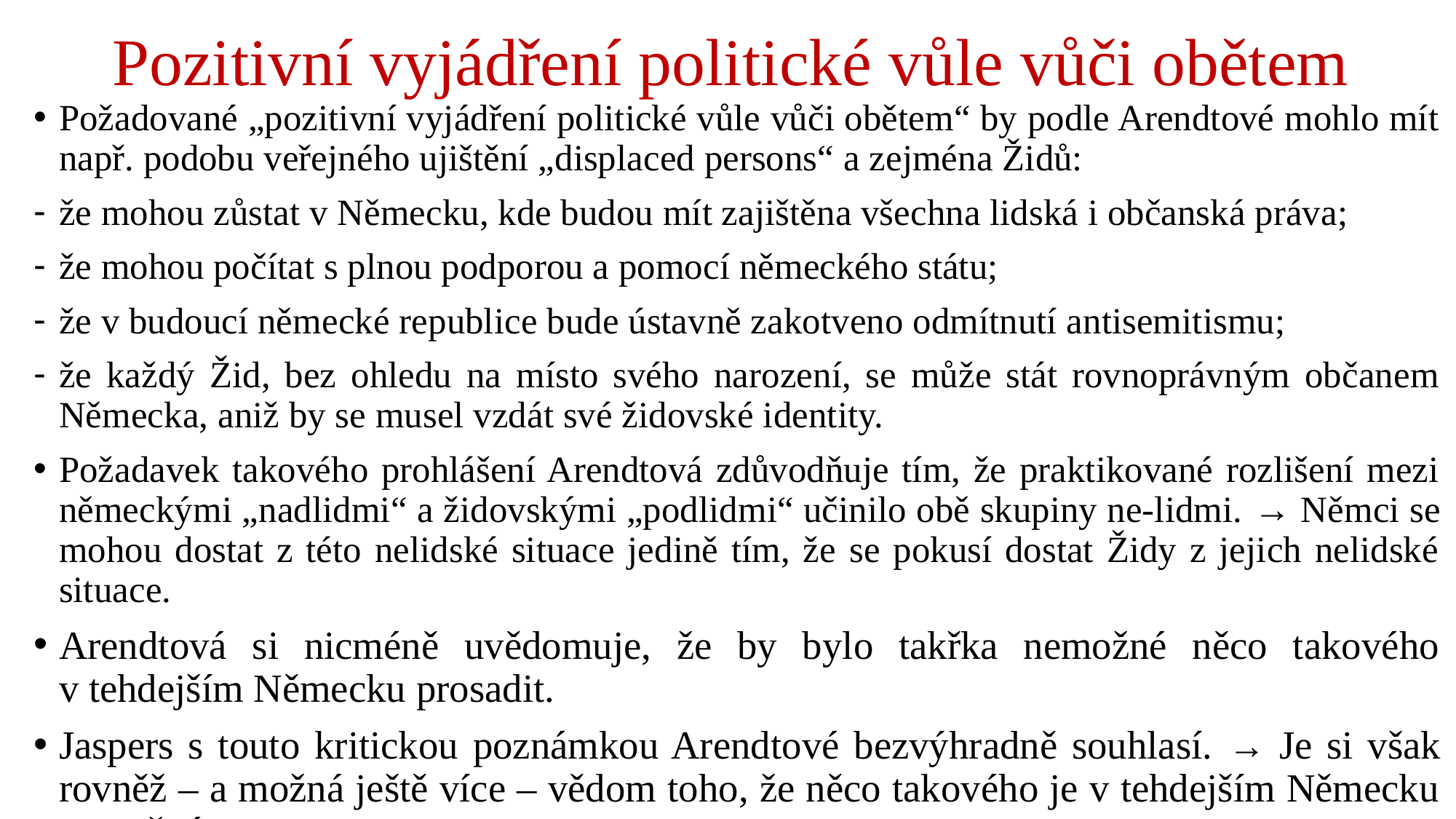

# Pozitivní vyjádření politické vůle vůči obětem
Požadované „pozitivní vyjádření politické vůle vůči obětem“ by podle Arendtové mohlo mít např. podobu veřejného ujištění „displaced persons“ a zejména Židů:
že mohou zůstat v Německu, kde budou mít zajištěna všechna lidská i občanská práva;
že mohou počítat s plnou podporou a pomocí německého státu;
že v budoucí německé republice bude ústavně zakotveno odmítnutí antisemitismu;
že každý Žid, bez ohledu na místo svého narození, se může stát rovnoprávným občanem Německa, aniž by se musel vzdát své židovské identity.
Požadavek takového prohlášení Arendtová zdůvodňuje tím, že praktikované rozlišení mezi německými „nadlidmi“ a židovskými „podlidmi“ učinilo obě skupiny ne-lidmi. → Němci se mohou dostat z této nelidské situace jedině tím, že se pokusí dostat Židy z jejich nelidské situace.
Arendtová si nicméně uvědomuje, že by bylo takřka nemožné něco takového v tehdejším Německu prosadit.
Jaspers s touto kritickou poznámkou Arendtové bezvýhradně souhlasí. → Je si však rovněž – a možná ještě více – vědom toho, že něco takového je v tehdejším Německu nemožné.